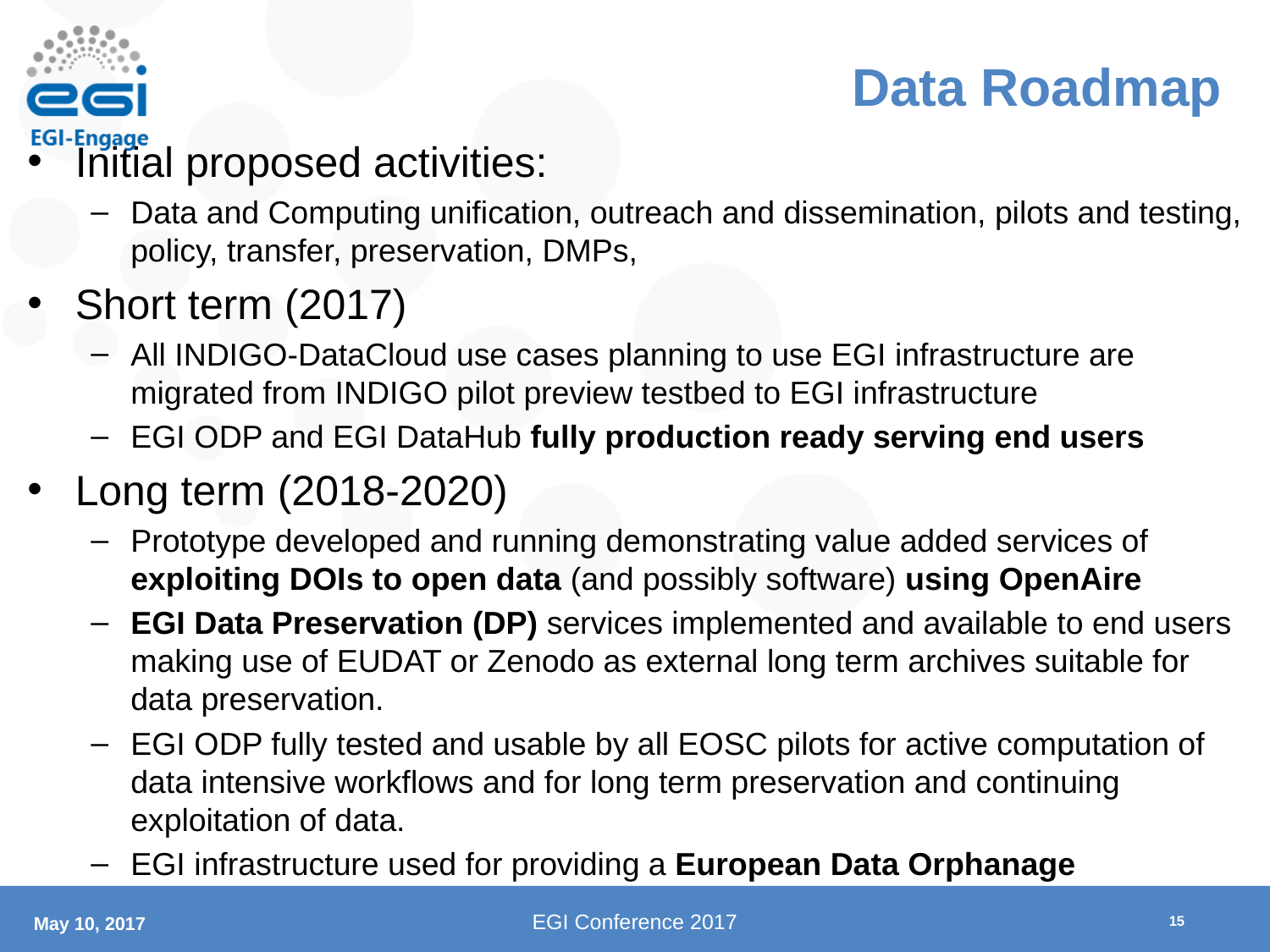

# Data Roadmap
Initial proposed activities:
Data and Computing unification, outreach and dissemination, pilots and testing, policy, transfer, preservation, DMPs,
Short term (2017)
All INDIGO-DataCloud use cases planning to use EGI infrastructure are migrated from INDIGO pilot preview testbed to EGI infrastructure
EGI ODP and EGI DataHub fully production ready serving end users
Long term (2018-2020)
Prototype developed and running demonstrating value added services of exploiting DOIs to open data (and possibly software) using OpenAire
EGI Data Preservation (DP) services implemented and available to end users making use of EUDAT or Zenodo as external long term archives suitable for data preservation.
EGI ODP fully tested and usable by all EOSC pilots for active computation of data intensive workflows and for long term preservation and continuing exploitation of data.
EGI infrastructure used for providing a European Data Orphanage

EGI Conference 2017